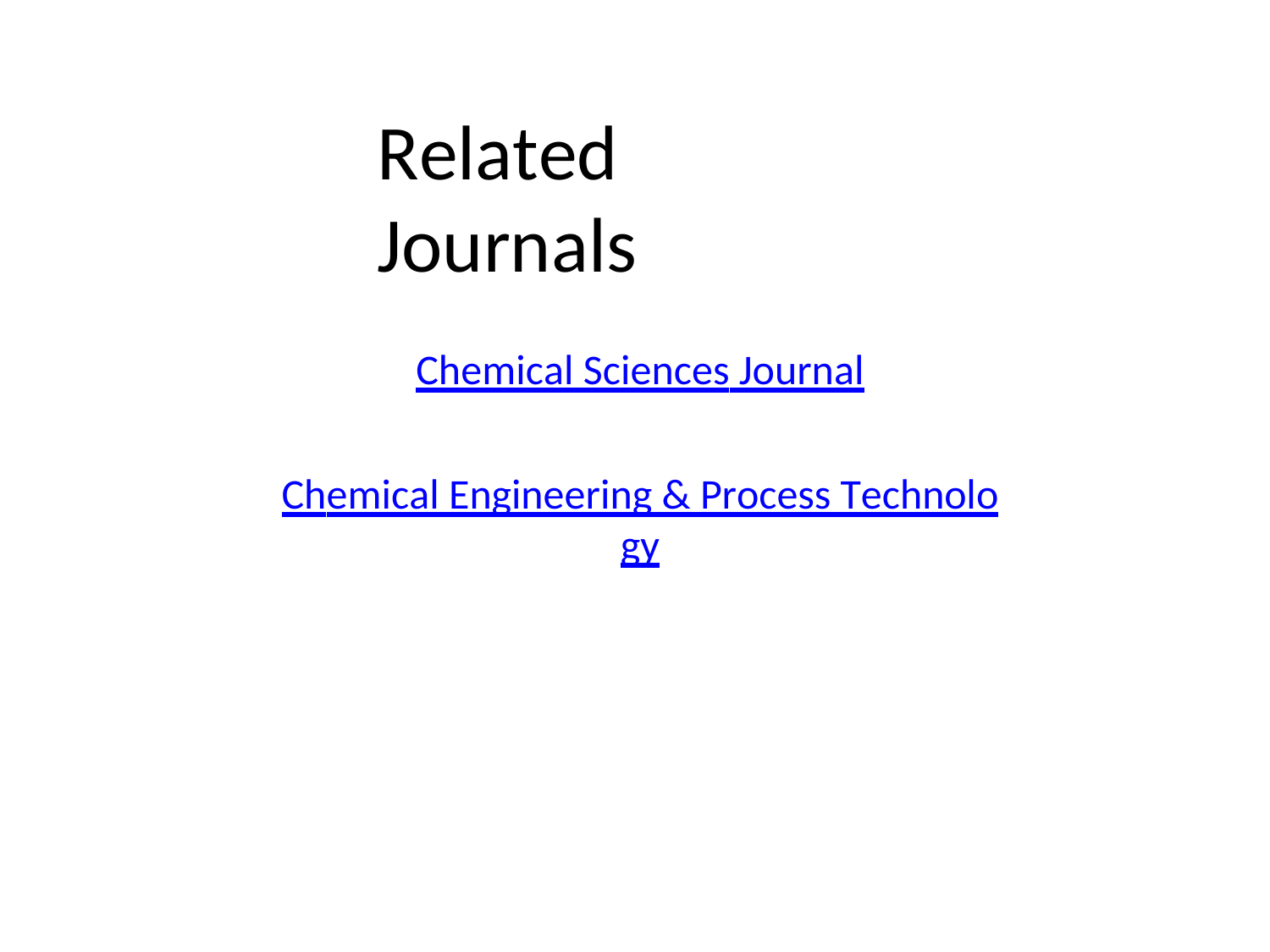

# Related Journals
Chemical Sciences Journal

Chemical Engineering & Process Technology